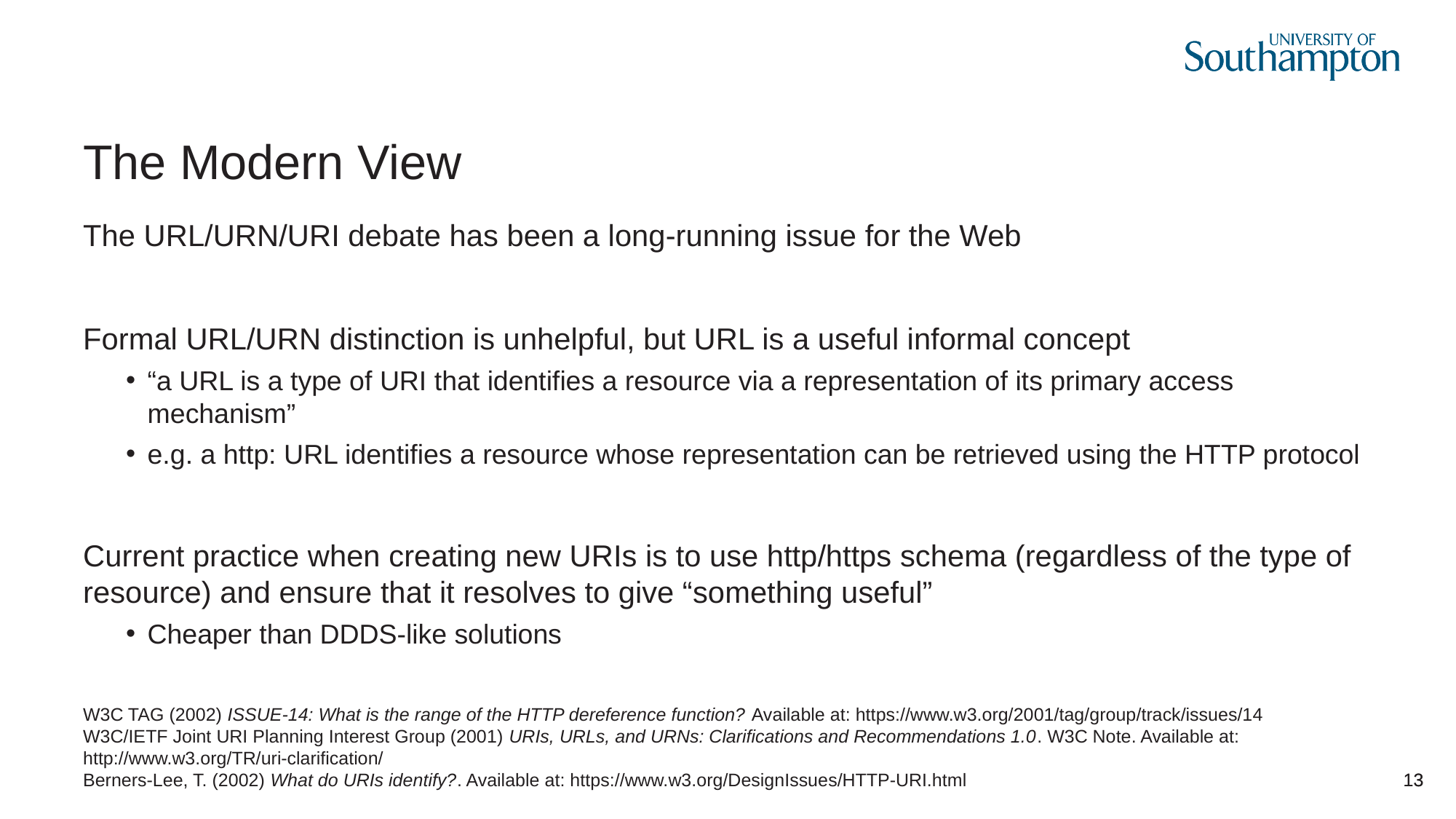

# The Modern View
The URL/URN/URI debate has been a long-running issue for the Web

Formal URL/URN distinction is unhelpful, but URL is a useful informal concept
“a URL is a type of URI that identifies a resource via a representation of its primary access mechanism”
e.g. a http: URL identifies a resource whose representation can be retrieved using the HTTP protocol

Current practice when creating new URIs is to use http/https schema (regardless of the type of resource) and ensure that it resolves to give “something useful”
Cheaper than DDDS-like solutions
W3C TAG (2002) ISSUE-14: What is the range of the HTTP dereference function? Available at: https://www.w3.org/2001/tag/group/track/issues/14
W3C/IETF Joint URI Planning Interest Group (2001) URIs, URLs, and URNs: Clarifications and Recommendations 1.0. W3C Note. Available at: http://www.w3.org/TR/uri-clarification/
Berners-Lee, T. (2002) What do URIs identify?. Available at: https://www.w3.org/DesignIssues/HTTP-URI.html
13